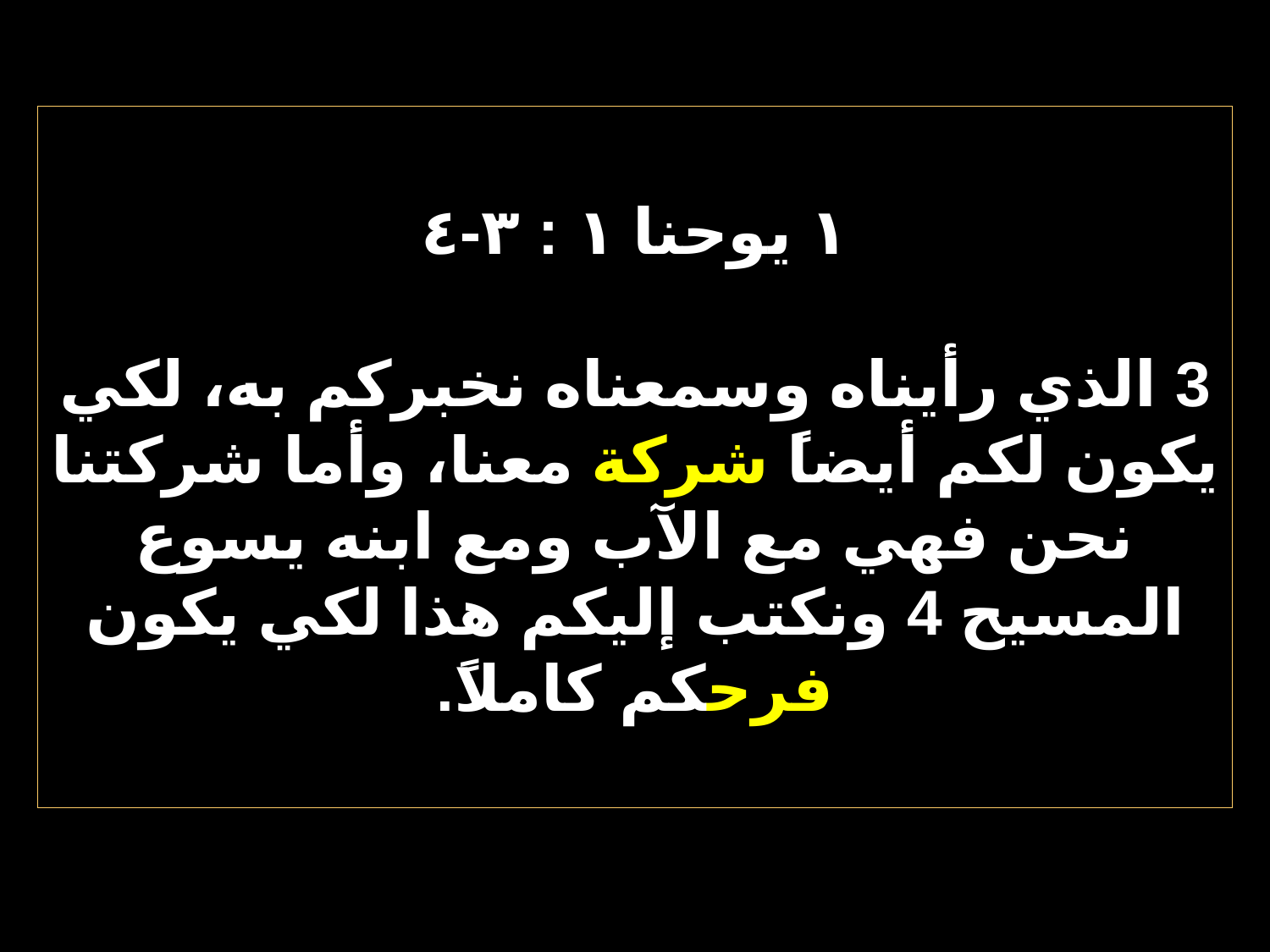

# ١ يوحنا ١ : ٣-٤ 3 الذي رأيناه وسمعناه نخبركم به، لكي يكون لكم أيضاً شركة معنا، وأما شركتنا نحن فهي مع الآب ومع ابنه يسوع المسيح 4 ونكتب إليكم هذا لكي يكون فرحكم كاملاً.